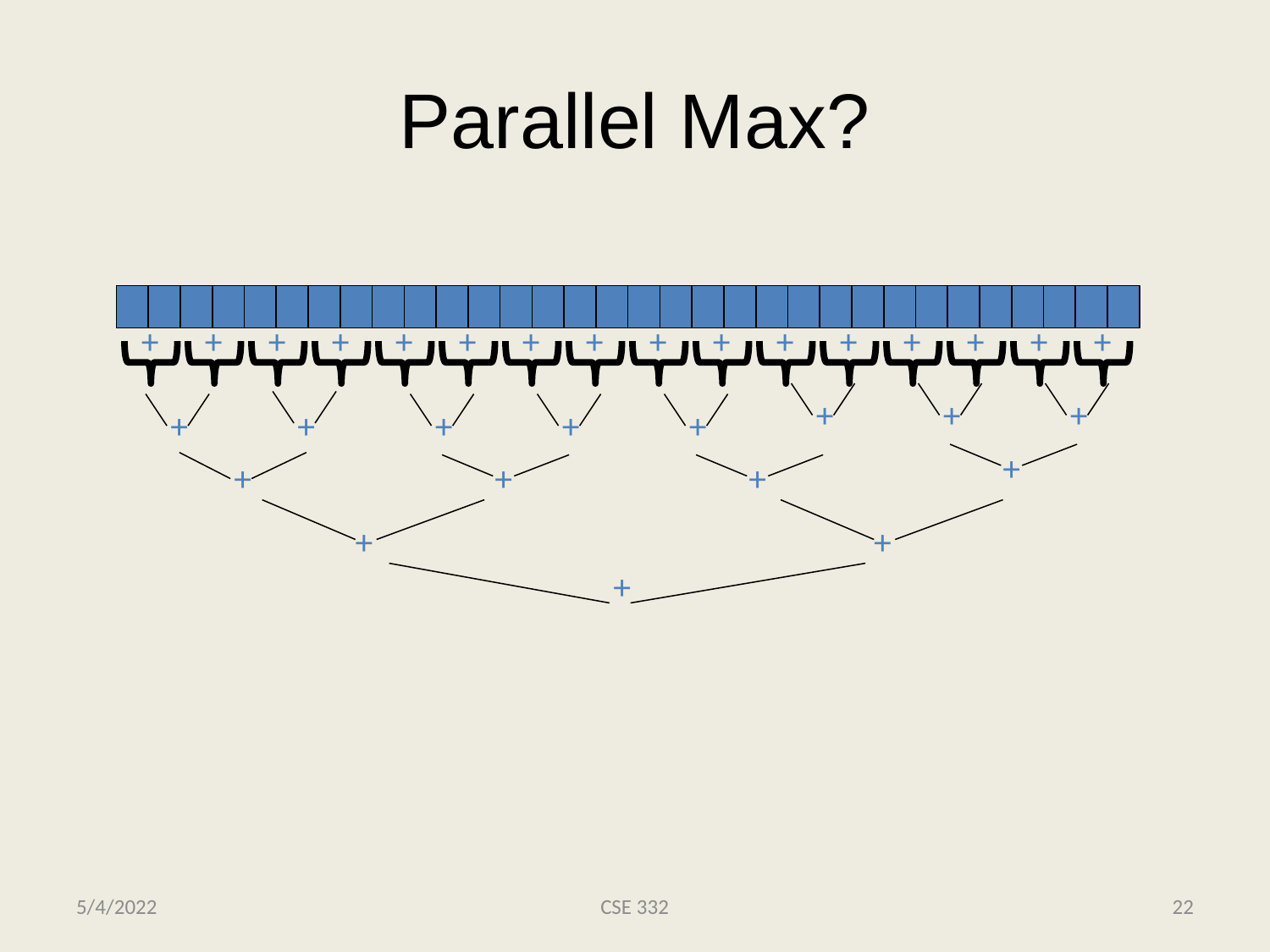

# Parallel Max?

+
+
+
+
+
+
+
+
+
+
+
+
+
+
+
+

+
+
+
+
+
+
+
+
+
+
+
+
+
+
+
5/4/2022
CSE 332
22